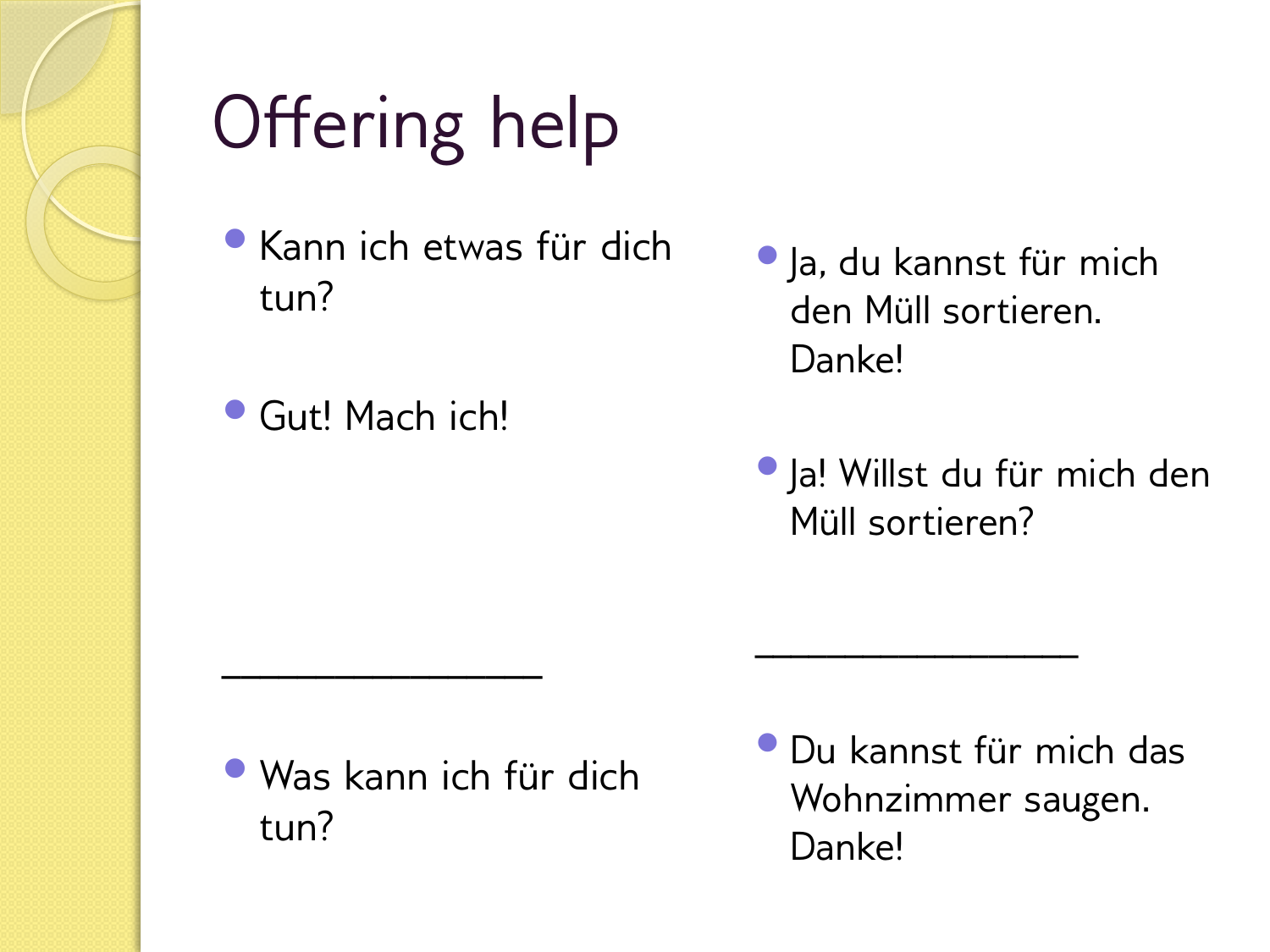

# Offering help
Kann ich etwas für dich tun?

Gut! Mach ich!

_________________

Was kann ich für dich tun?
Ja, du kannst für mich den Müll sortieren. Danke!

Ja! Willst du für mich den Müll sortieren?

__________________

Du kannst für mich das Wohnzimmer saugen. Danke!